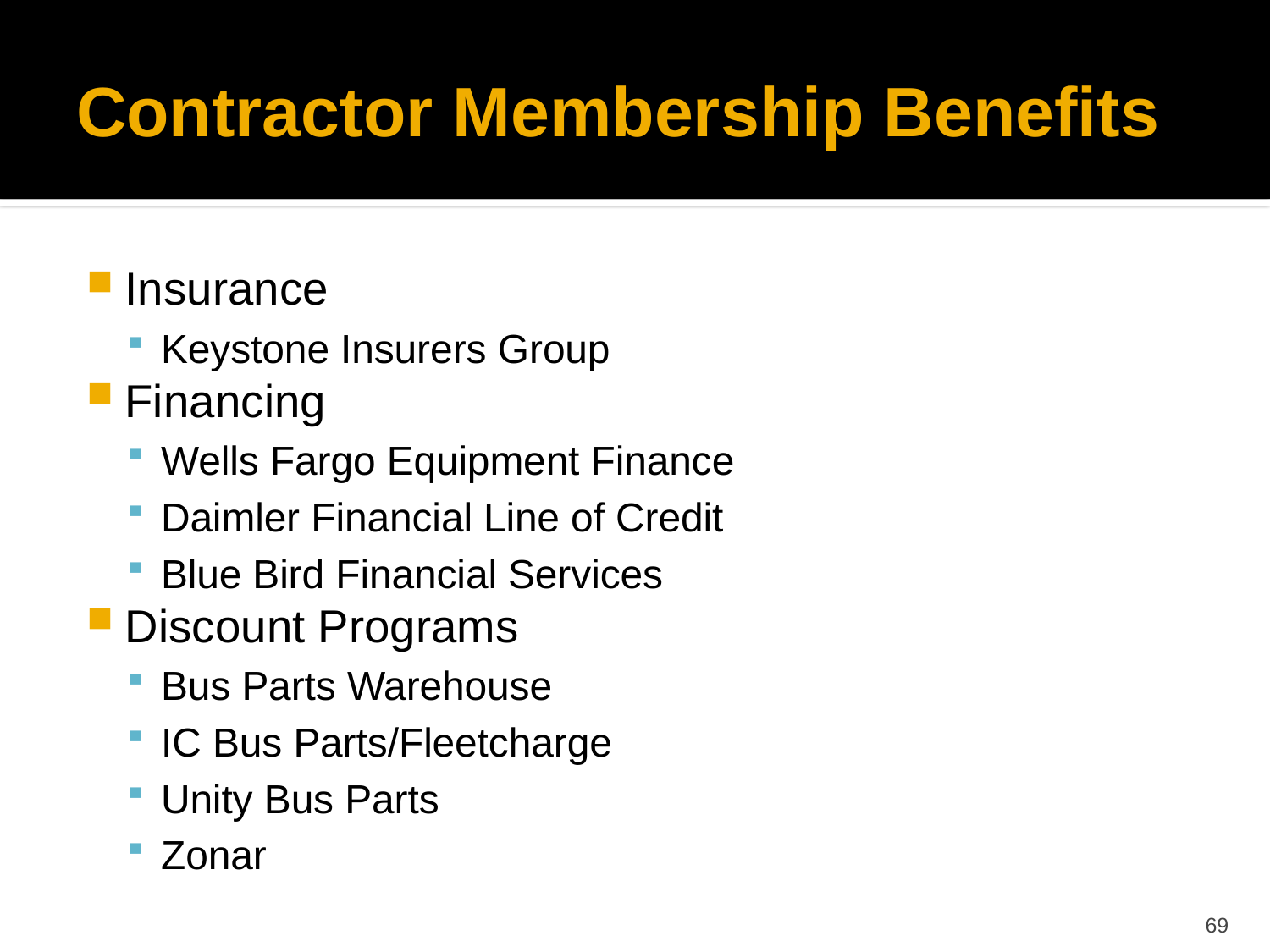

# Contractor Membership Benefits
Insurance
Keystone Insurers Group
Financing
Wells Fargo Equipment Finance
Daimler Financial Line of Credit
Blue Bird Financial Services
Discount Programs
Bus Parts Warehouse
IC Bus Parts/Fleetcharge
Unity Bus Parts
Zonar
69